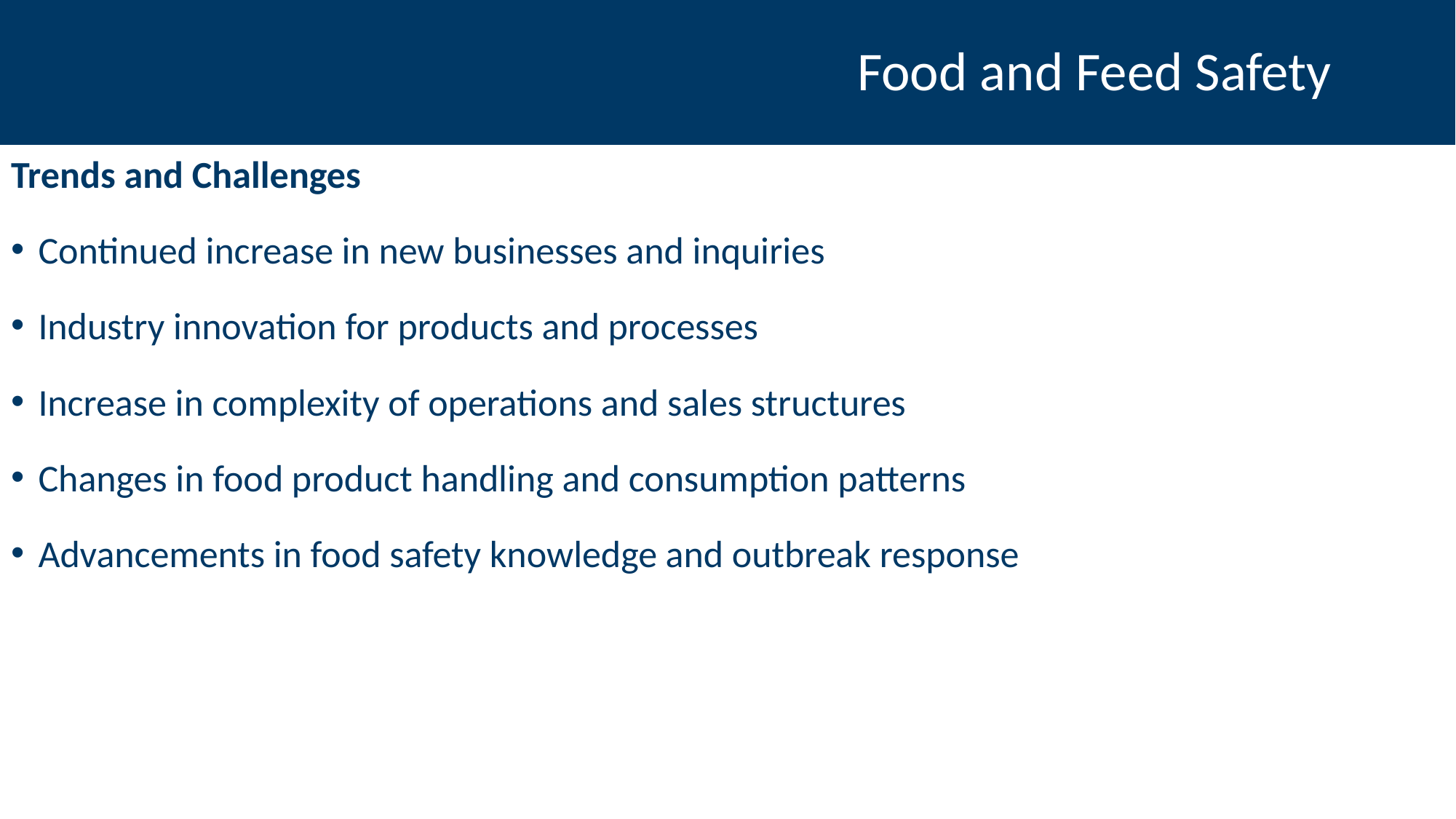

# Food and Feed Safety
Trends and Challenges
Continued increase in new businesses and inquiries
Industry innovation for products and processes
Increase in complexity of operations and sales structures
Changes in food product handling and consumption patterns
Advancements in food safety knowledge and outbreak response